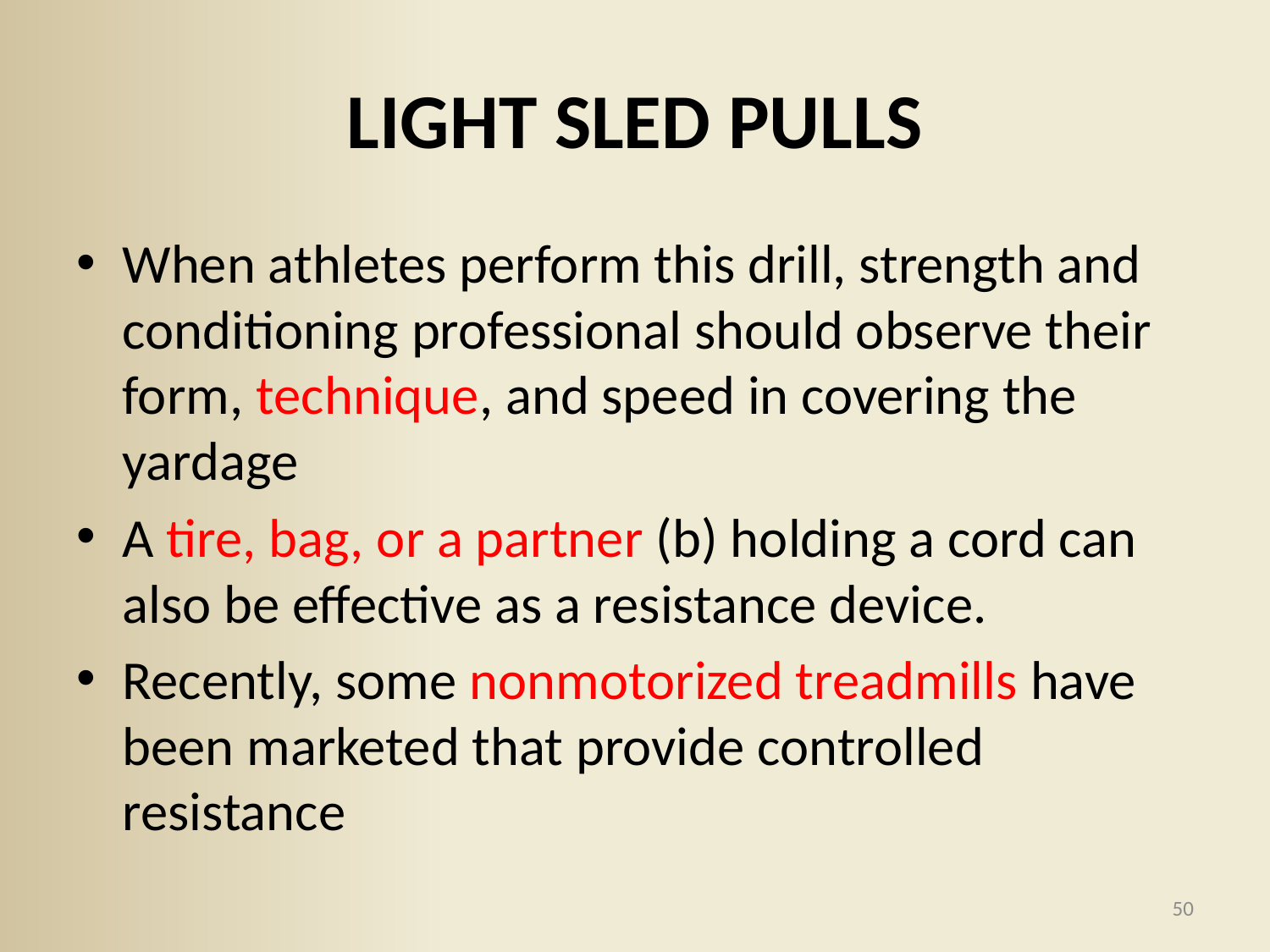

# LIGHT SLED PULLS
When athletes perform this drill, strength and conditioning professional should observe their form, technique, and speed in covering the yardage
A tire, bag, or a partner (b) holding a cord can also be effective as a resistance device.
Recently, some nonmotorized treadmills have been marketed that provide controlled resistance
50